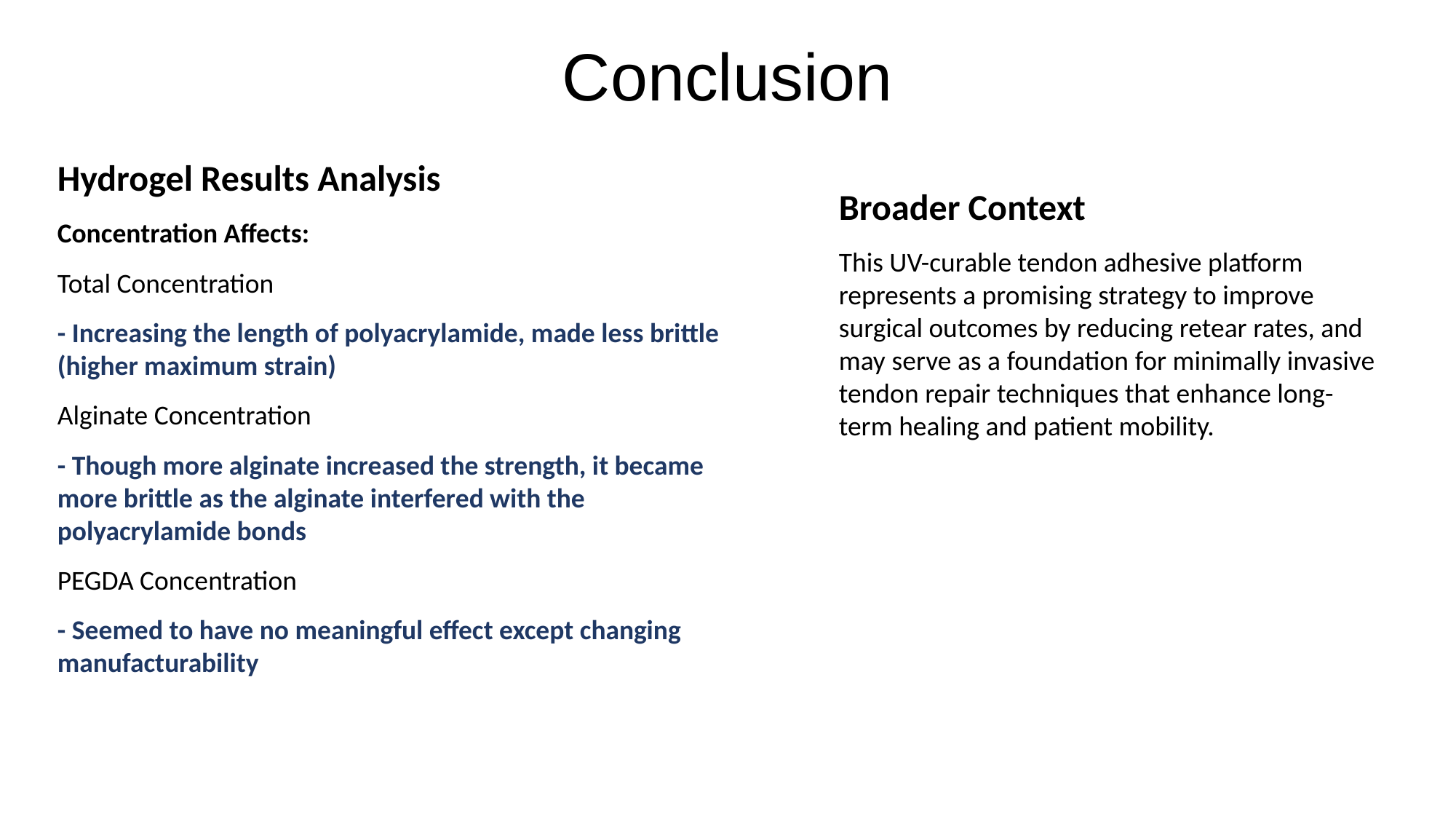

# Conclusion
Hydrogel Results Analysis
Concentration Affects:
Total Concentration
- Increasing the length of polyacrylamide, made less brittle (higher maximum strain)
Alginate Concentration
- Though more alginate increased the strength, it became more brittle as the alginate interfered with the polyacrylamide bonds
PEGDA Concentration
- Seemed to have no meaningful effect except changing manufacturability

Broader Context
This UV-curable tendon adhesive platform represents a promising strategy to improve surgical outcomes by reducing retear rates, and may serve as a foundation for minimally invasive tendon repair techniques that enhance long-term healing and patient mobility.